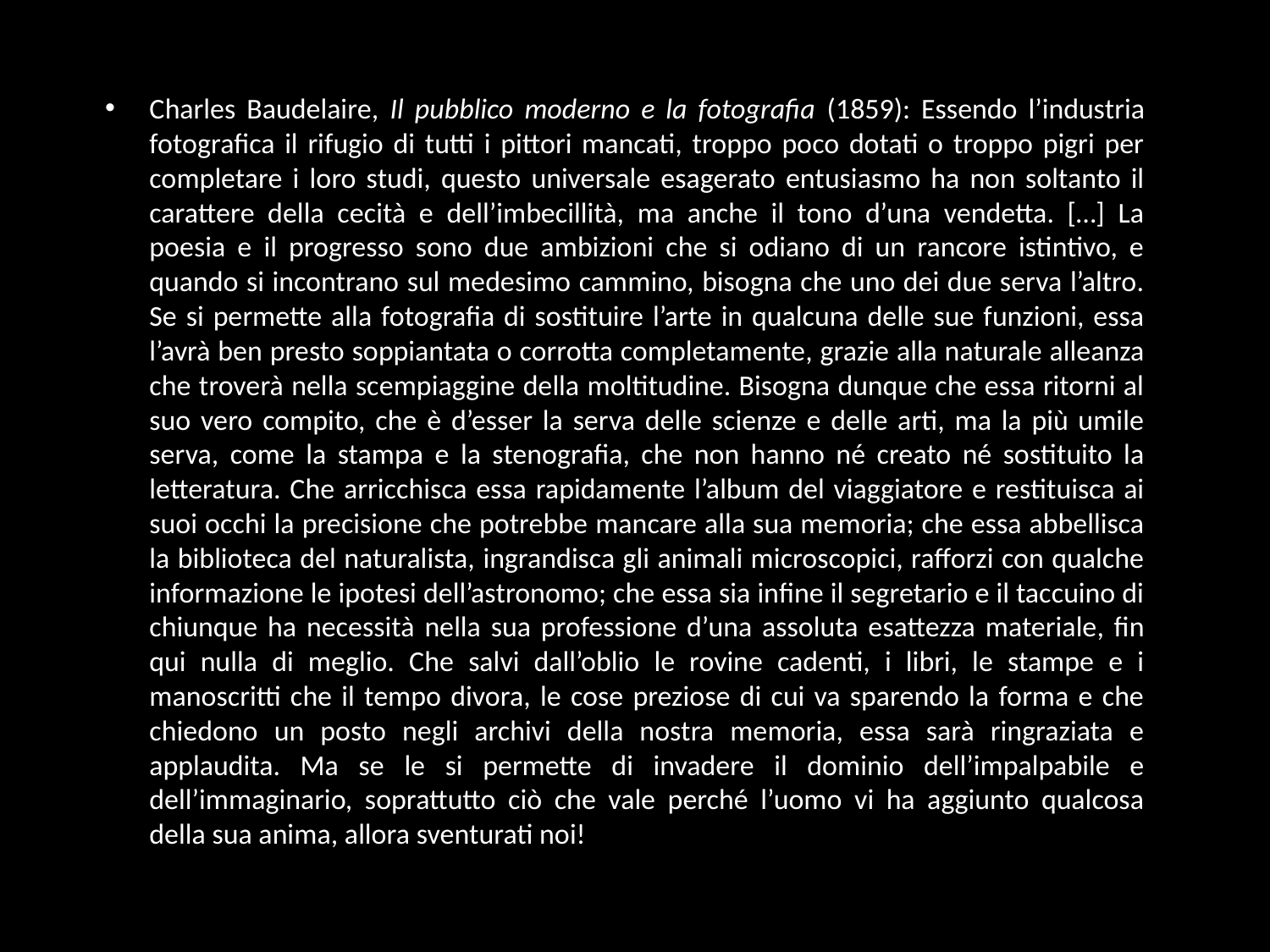

Charles Baudelaire, Il pubblico moderno e la fotografia (1859): Essendo l’industria fotografica il rifugio di tutti i pittori mancati, troppo poco dotati o troppo pigri per completare i loro studi, questo universale esagerato entusiasmo ha non soltanto il carattere della cecità e dell’imbecillità, ma anche il tono d’una vendetta. […] La poesia e il progresso sono due ambizioni che si odiano di un rancore istintivo, e quando si incontrano sul medesimo cammino, bisogna che uno dei due serva l’altro. Se si permette alla fotografia di sostituire l’arte in qualcuna delle sue funzioni, essa l’avrà ben presto soppiantata o corrotta completamente, grazie alla naturale alleanza che troverà nella scempiaggine della moltitudine. Bisogna dunque che essa ritorni al suo vero compito, che è d’esser la serva delle scienze e delle arti, ma la più umile serva, come la stampa e la stenografia, che non hanno né creato né sostituito la letteratura. Che arricchisca essa rapidamente l’album del viaggiatore e restituisca ai suoi occhi la precisione che potrebbe mancare alla sua memoria; che essa abbellisca la biblioteca del naturalista, ingrandisca gli animali microscopici, rafforzi con qualche informazione le ipotesi dell’astronomo; che essa sia infine il segretario e il taccuino di chiunque ha necessità nella sua professione d’una assoluta esattezza materiale, fin qui nulla di meglio. Che salvi dall’oblio le rovine cadenti, i libri, le stampe e i manoscritti che il tempo divora, le cose preziose di cui va sparendo la forma e che chiedono un posto negli archivi della nostra memoria, essa sarà ringraziata e applaudita. Ma se le si permette di invadere il dominio dell’impalpabile e dell’immaginario, soprattutto ciò che vale perché l’uomo vi ha aggiunto qualcosa della sua anima, allora sventurati noi!